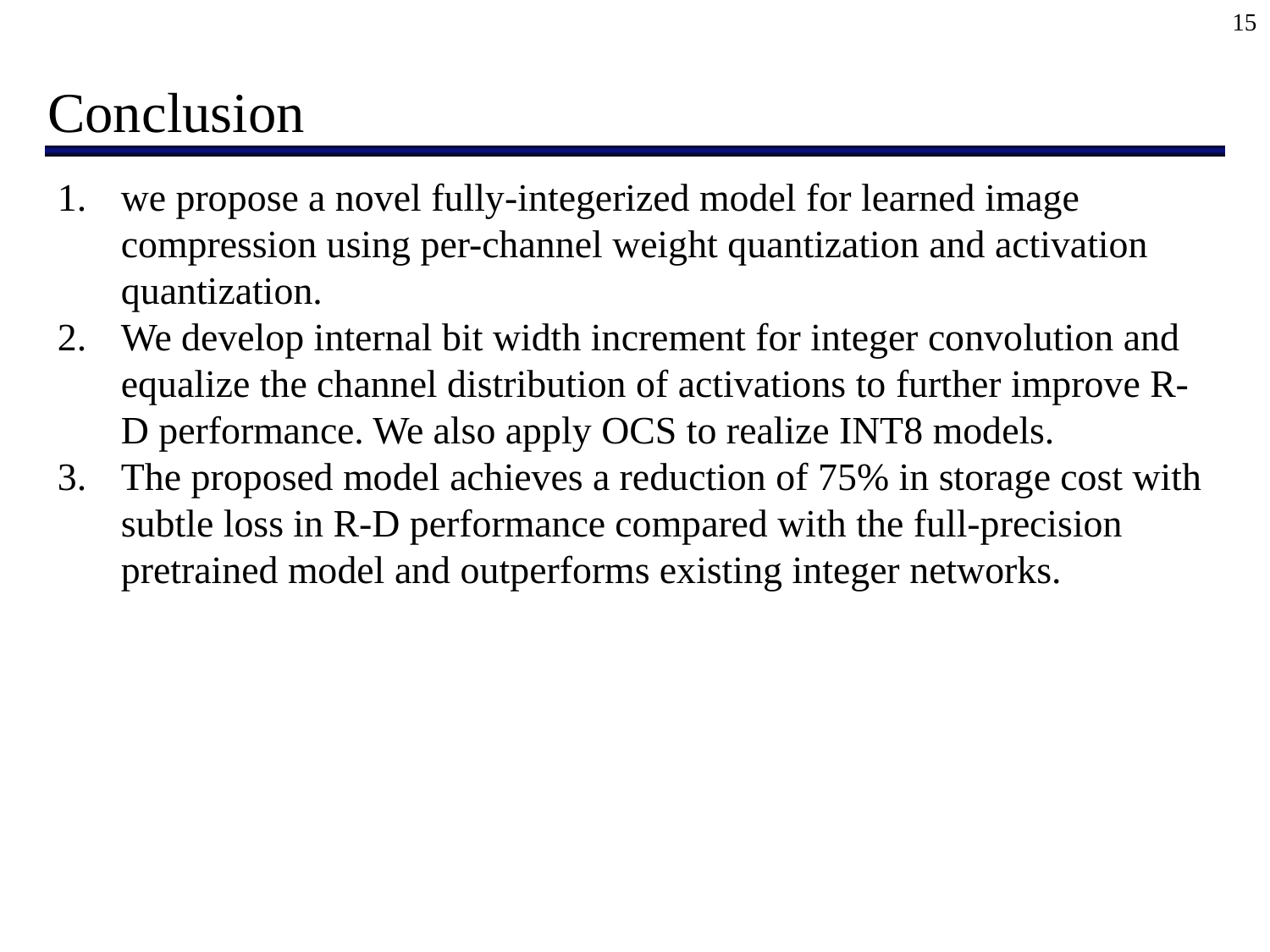

15
Conclusion
we propose a novel fully-integerized model for learned image compression using per-channel weight quantization and activation quantization.
We develop internal bit width increment for integer convolution and equalize the channel distribution of activations to further improve R-D performance. We also apply OCS to realize INT8 models.
The proposed model achieves a reduction of 75% in storage cost with subtle loss in R-D performance compared with the full-precision pretrained model and outperforms existing integer networks.